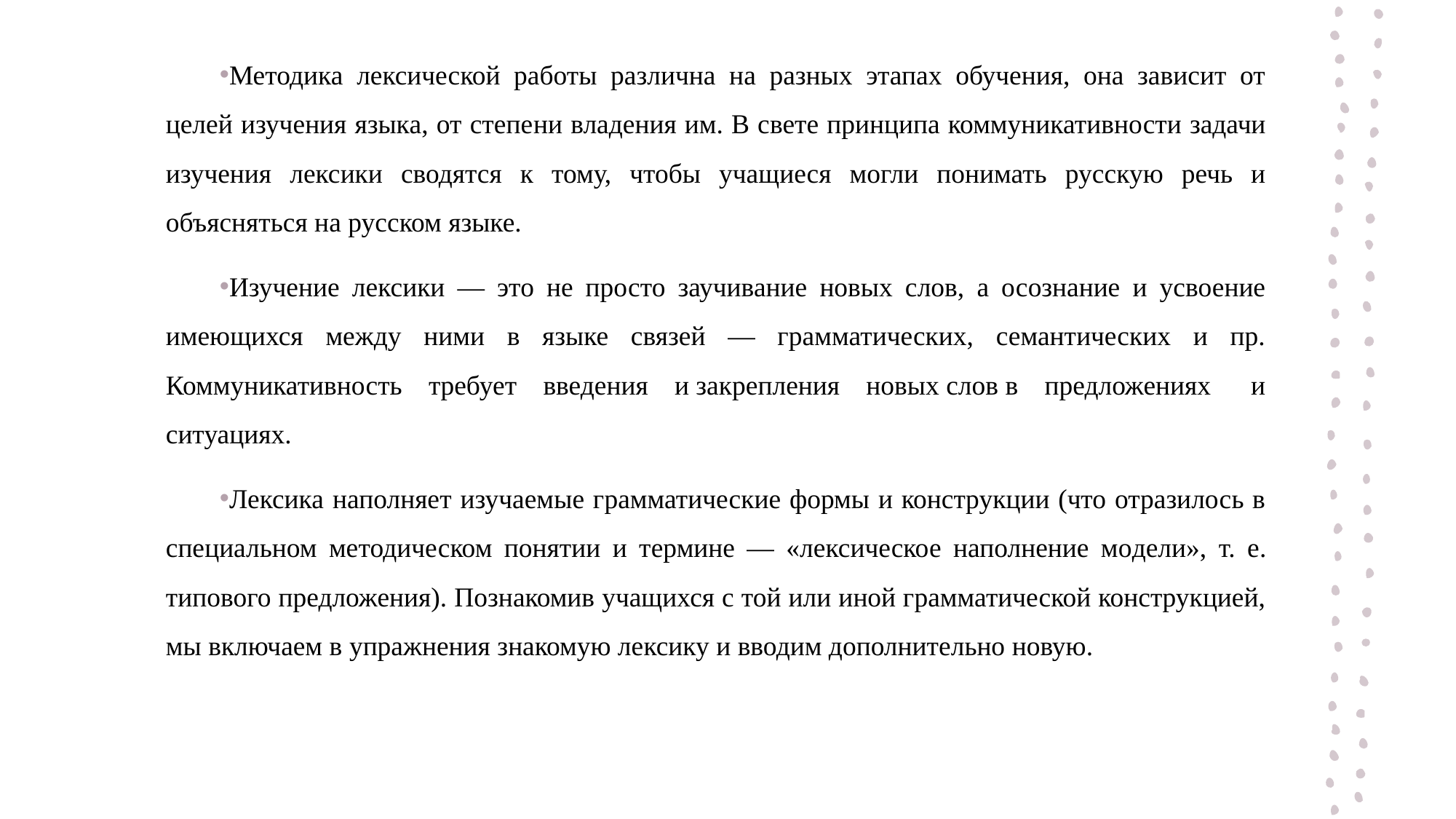

Методика лексической работы различна на разных этапах обучения, она зависит от целей изучения языка, от степе­ни владения им. В свете принципа коммуникативности задачи изучения лексики сводятся к тому, чтобы учащиеся могли понимать русскую речь и объясняться на русском языке.
Изучение лексики — это не просто заучивание новых слов, а осознание и усвоение имеющихся между ними в языке связей — грамматических, семантических и пр. Коммуникативность требует введения и закрепления новых слов в предложениях   и ситуациях.
Лексика наполняет изучаемые грамматические формы и конструкции (что отразилось в специальном методиче­ском понятии и термине — «лексическое наполнение мо­дели», т. е. типового предложения). Познакомив учащихся с той или иной грамматической конструкцией, мы включаем в упражнения знакомую лексику и вводим дополнительно новую.